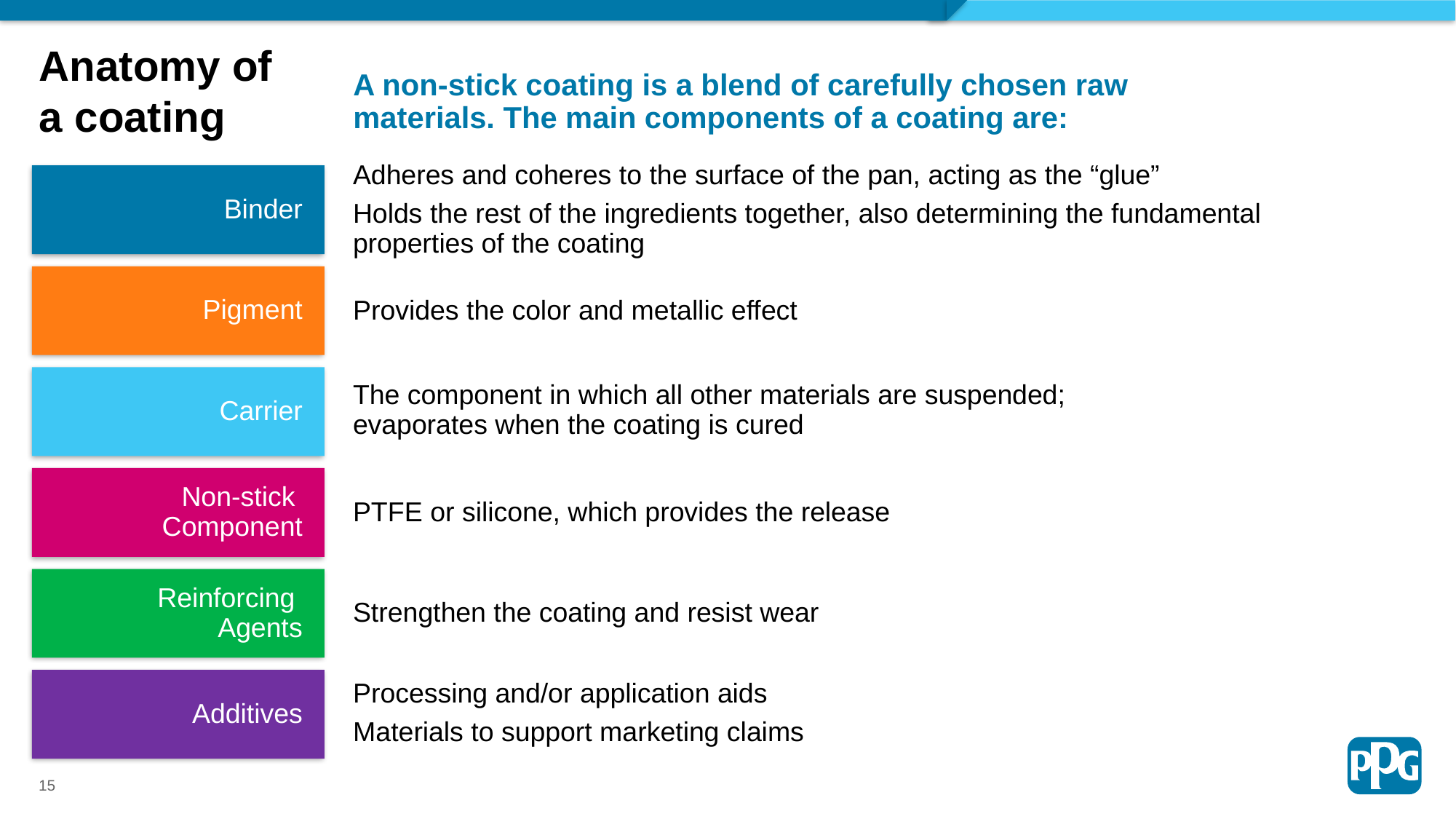

# Anatomy of a coating
A non-stick coating is a blend of carefully chosen raw materials. The main components of a coating are:
Binder
Pigment
Carrier
Non-stick
Component
Reinforcing
Agents
Additives
Adheres and coheres to the surface of the pan, acting as the “glue”
Holds the rest of the ingredients together, also determining the fundamental properties of the coating
Provides the color and metallic effect
The component in which all other materials are suspended;
evaporates when the coating is cured
PTFE or silicone, which provides the release
Strengthen the coating and resist wear
Processing and/or application aids
Materials to support marketing claims
15